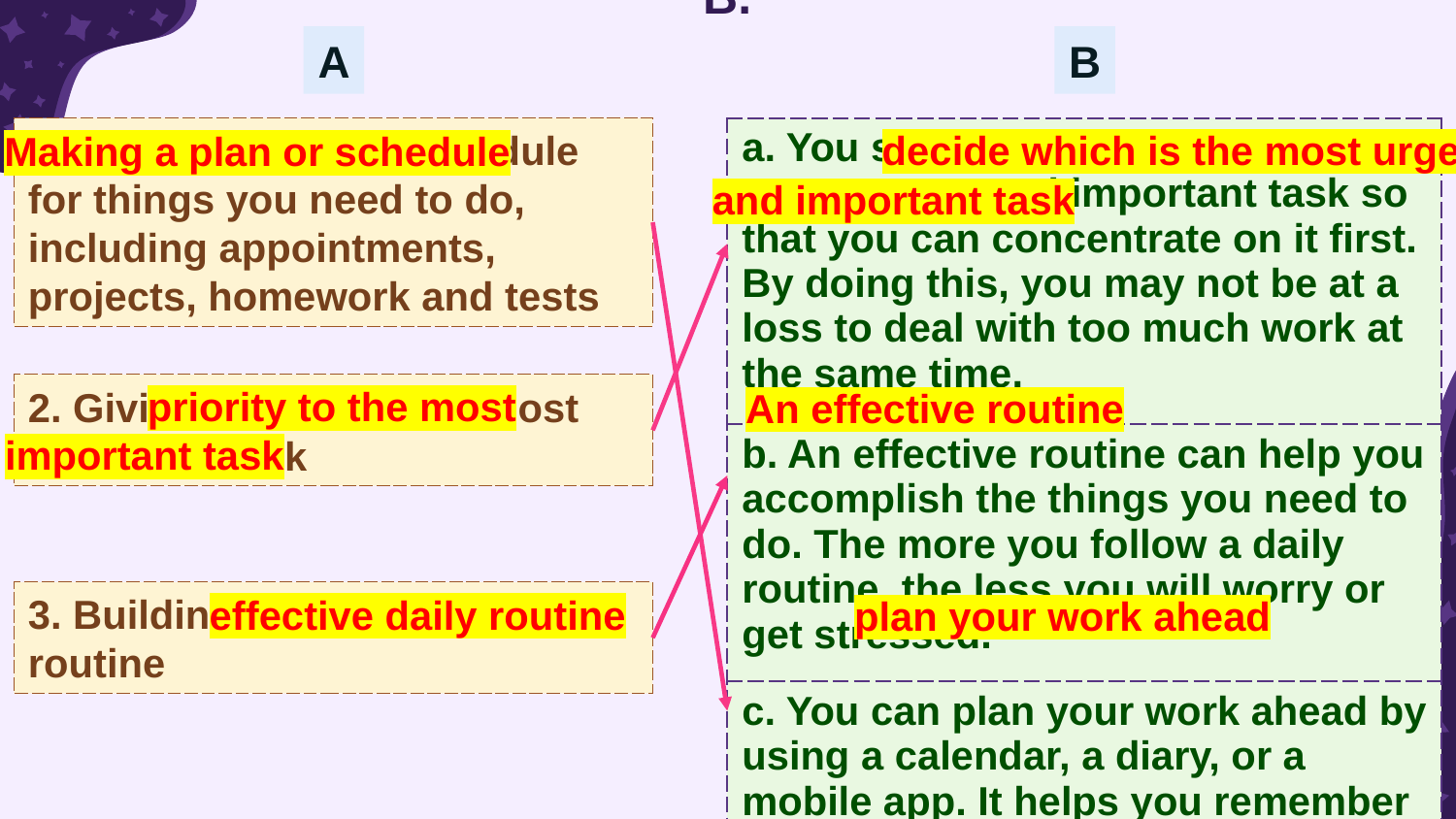

4. Match the time management tips in column A with the explanations and / or reasons in column B.
A
B
decide which is the most urgent
1. Making a plan or schedule for things you need to do, including appointments, projects, homework and tests
| a. You should decide which is the most urgent and important task so that you can concentrate on it first. By doing this, you may not be at a loss to deal with too much work at the same time. |
| --- |
| b. An effective routine can help you accomplish the things you need to do. The more you follow a daily routine, the less you will worry or get stressed. |
| c. You can plan your work ahead by using a calendar, a diary, or a mobile app. It helps you remember what you need to accomplish and when you should do it. |
Making a plan or schedule
and important task
priority to the most
2. Giving priority to the most important task
An effective routine
important task
3. Building an effective daily routine
effective daily routine
plan your work ahead